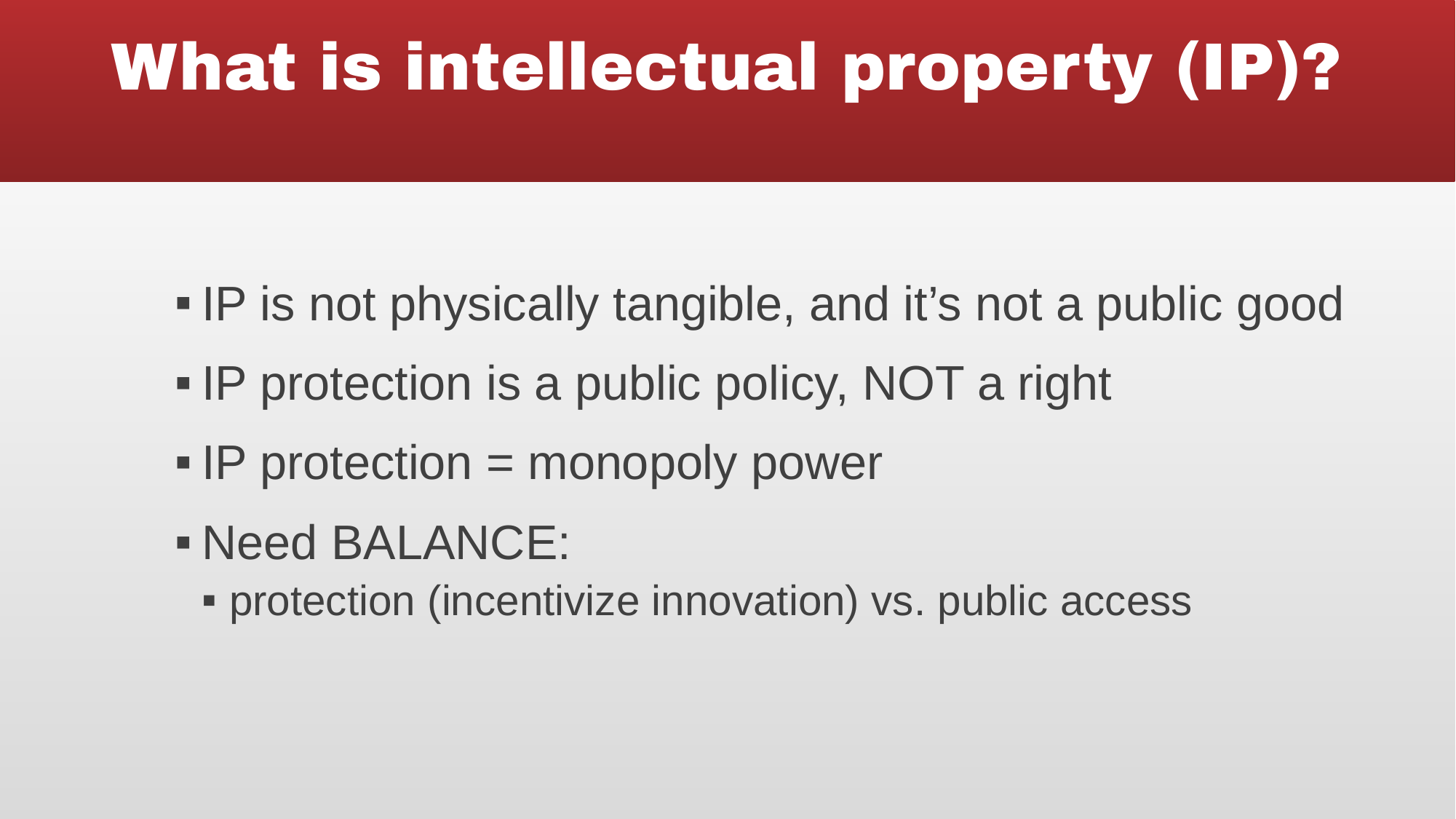

# What is intellectual property (IP)?
IP is not physically tangible, and it’s not a public good
IP protection is a public policy, NOT a right
IP protection = monopoly power
Need BALANCE:
protection (incentivize innovation) vs. public access